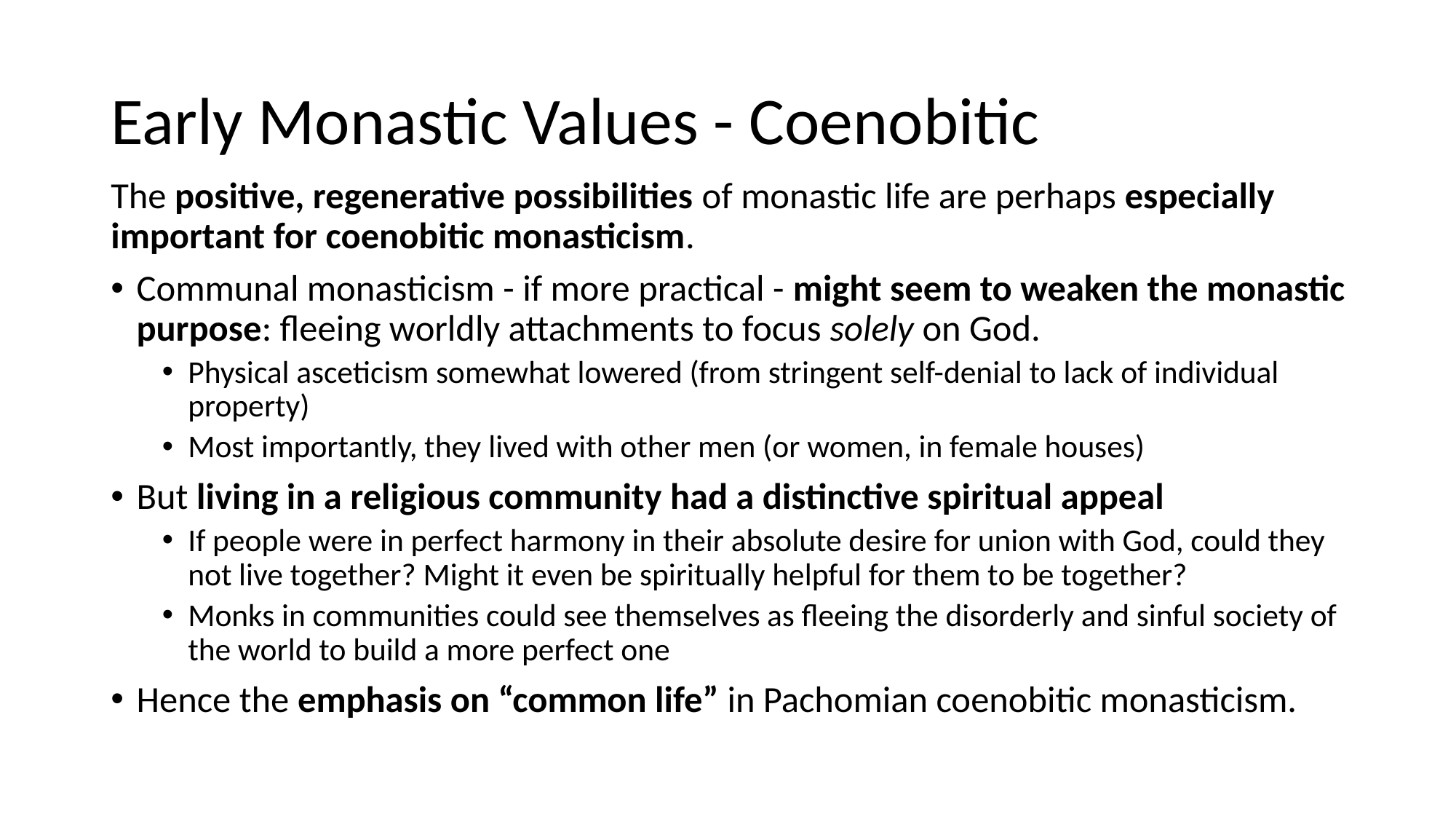

# Early Monastic Values - Coenobitic
The positive, regenerative possibilities of monastic life are perhaps especially important for coenobitic monasticism.
Communal monasticism - if more practical - might seem to weaken the monastic purpose: fleeing worldly attachments to focus solely on God.
Physical asceticism somewhat lowered (from stringent self-denial to lack of individual property)
Most importantly, they lived with other men (or women, in female houses)
But living in a religious community had a distinctive spiritual appeal
If people were in perfect harmony in their absolute desire for union with God, could they not live together? Might it even be spiritually helpful for them to be together?
Monks in communities could see themselves as fleeing the disorderly and sinful society of the world to build a more perfect one
Hence the emphasis on “common life” in Pachomian coenobitic monasticism.